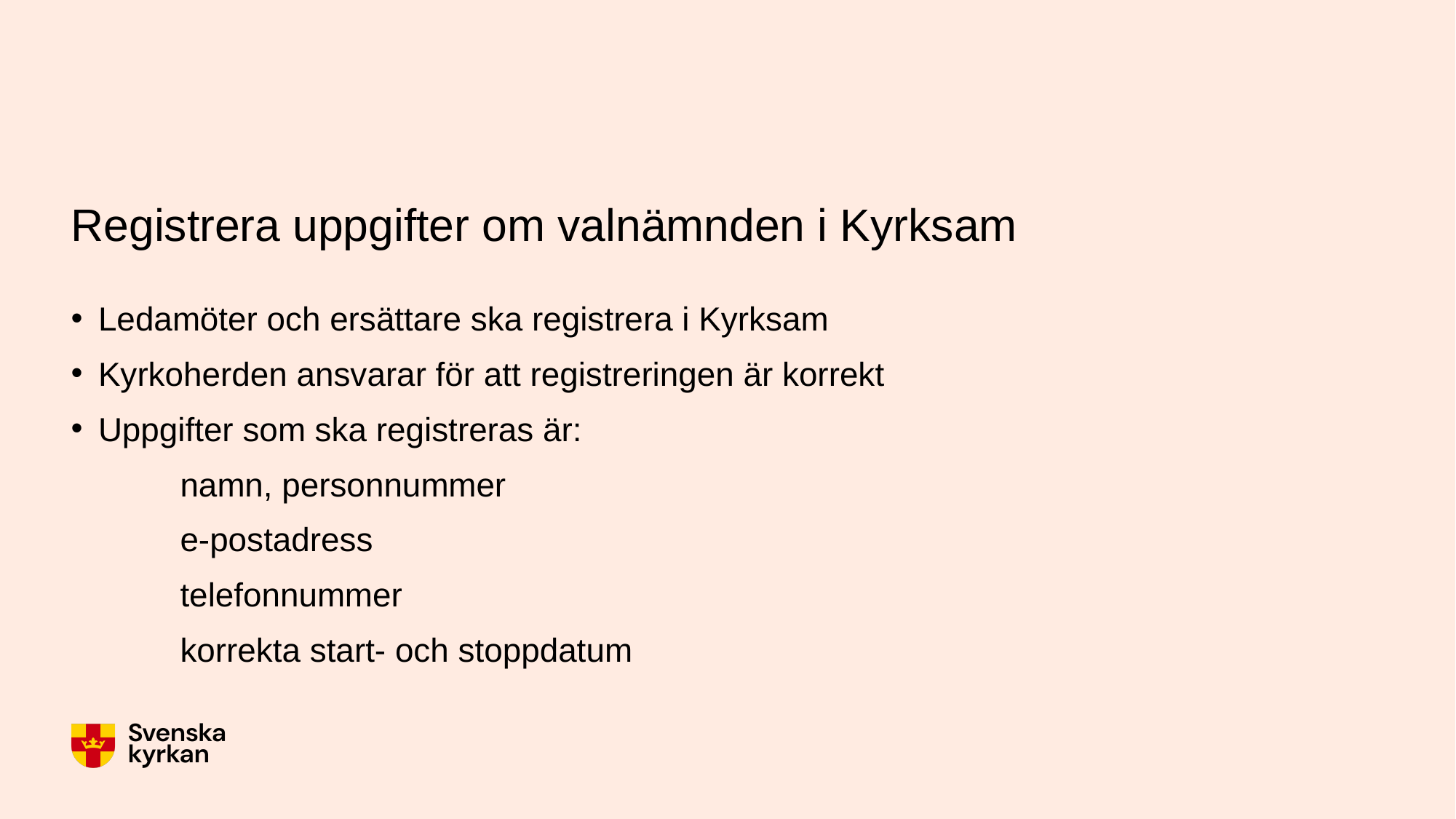

# Registrera uppgifter om valnämnden i Kyrksam
Ledamöter och ersättare ska registrera i Kyrksam
Kyrkoherden ansvarar för att registreringen är korrekt
Uppgifter som ska registreras är:
	namn, personnummer
	e-postadress
	telefonnummer
	korrekta start- och stoppdatum